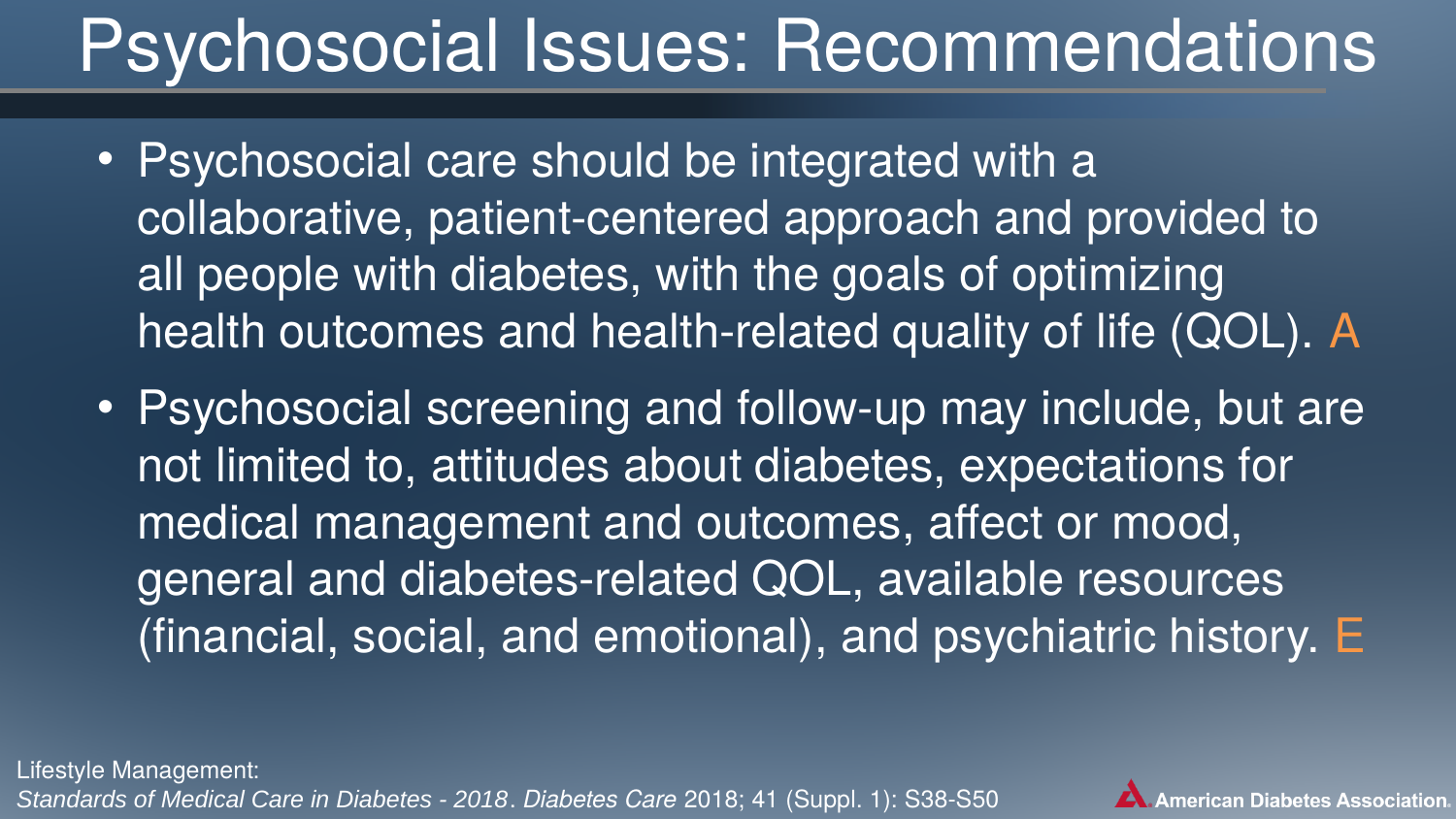

# Psychosocial Issues: Recommendations
Psychosocial care should be integrated with a collaborative, patient-centered approach and provided to all people with diabetes, with the goals of optimizing health outcomes and health-related quality of life (QOL). A
Psychosocial screening and follow-up may include, but are not limited to, attitudes about diabetes, expectations for medical management and outcomes, affect or mood, general and diabetes-related QOL, available resources (financial, social, and emotional), and psychiatric history. E

Lifestyle Management:
Standards of Medical Care in Diabetes - 2018. Diabetes Care 2018; 41 (Suppl. 1): S38-S50